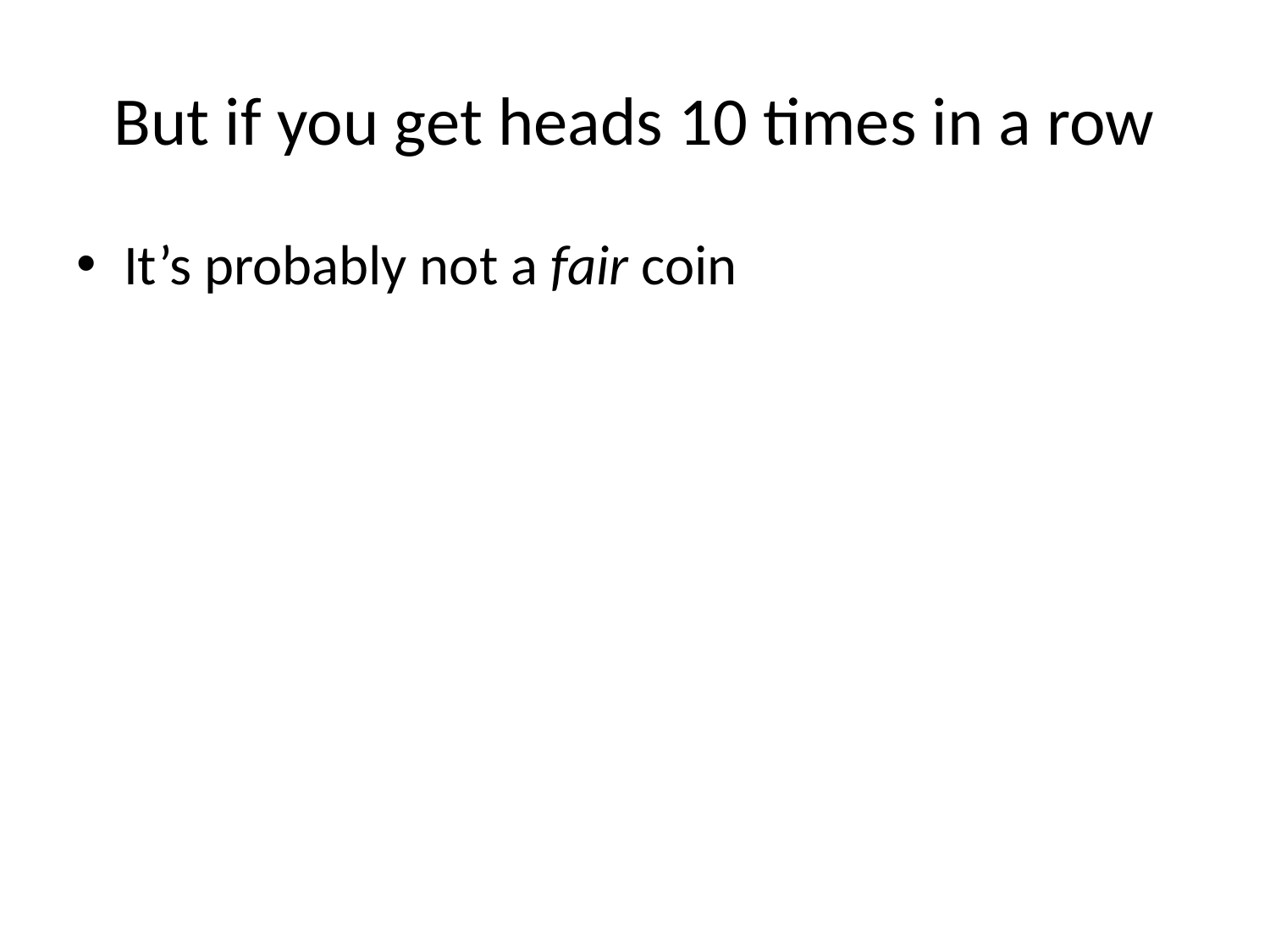

# But if you get heads 10 times in a row
It’s probably not a fair coin